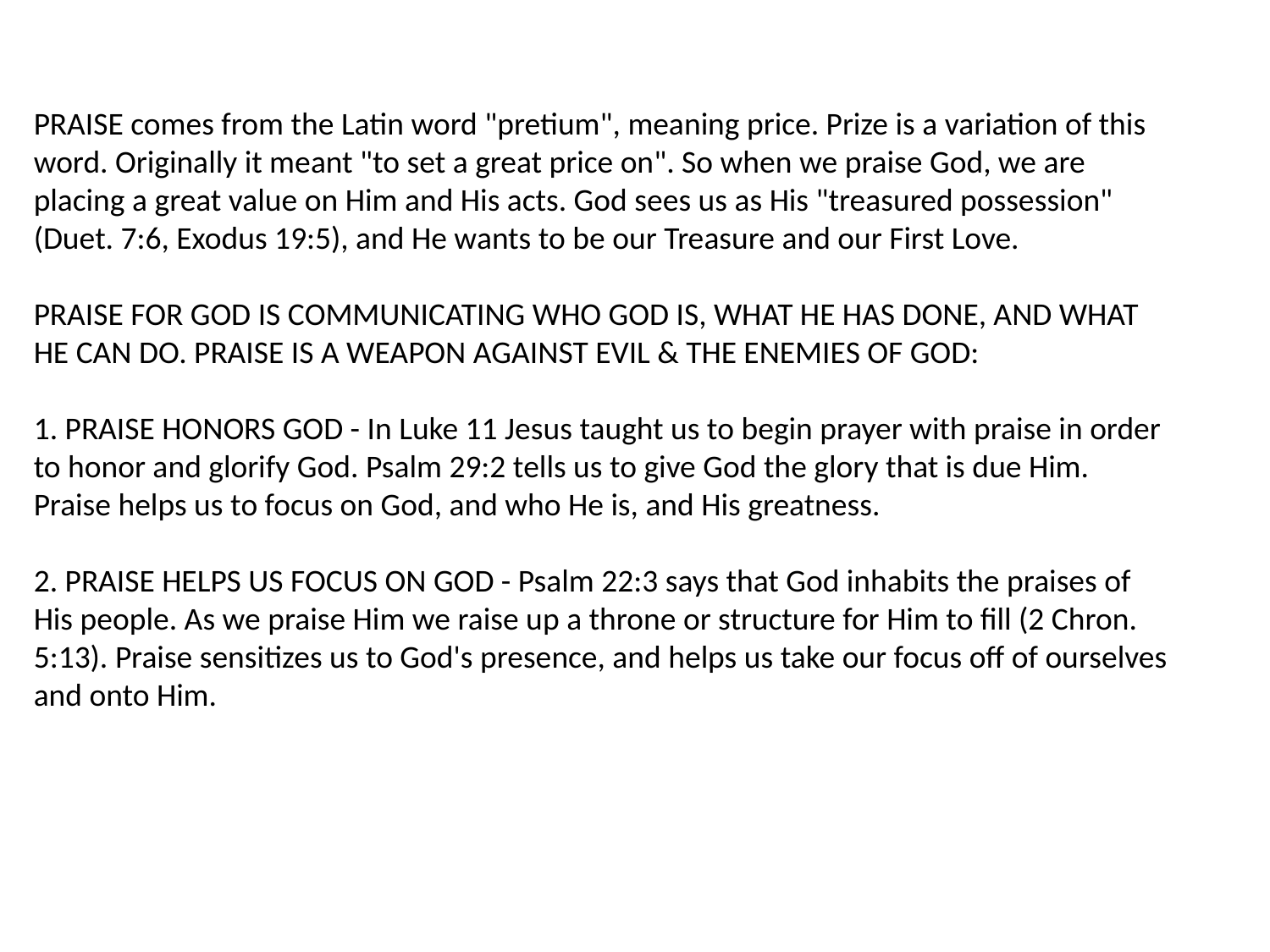

PRAISE comes from the Latin word "pretium", meaning price. Prize is a variation of this word. Originally it meant "to set a great price on". So when we praise God, we are placing a great value on Him and His acts. God sees us as His "treasured possession" (Duet. 7:6, Exodus 19:5), and He wants to be our Treasure and our First Love.

PRAISE FOR GOD IS COMMUNICATING WHO GOD IS, WHAT HE HAS DONE, AND WHAT HE CAN DO. PRAISE IS A WEAPON AGAINST EVIL & THE ENEMIES OF GOD:

1. PRAISE HONORS GOD - In Luke 11 Jesus taught us to begin prayer with praise in order to honor and glorify God. Psalm 29:2 tells us to give God the glory that is due Him. Praise helps us to focus on God, and who He is, and His greatness.

2. PRAISE HELPS US FOCUS ON GOD - Psalm 22:3 says that God inhabits the praises of His people. As we praise Him we raise up a throne or structure for Him to fill (2 Chron. 5:13). Praise sensitizes us to God's presence, and helps us take our focus off of ourselves and onto Him.